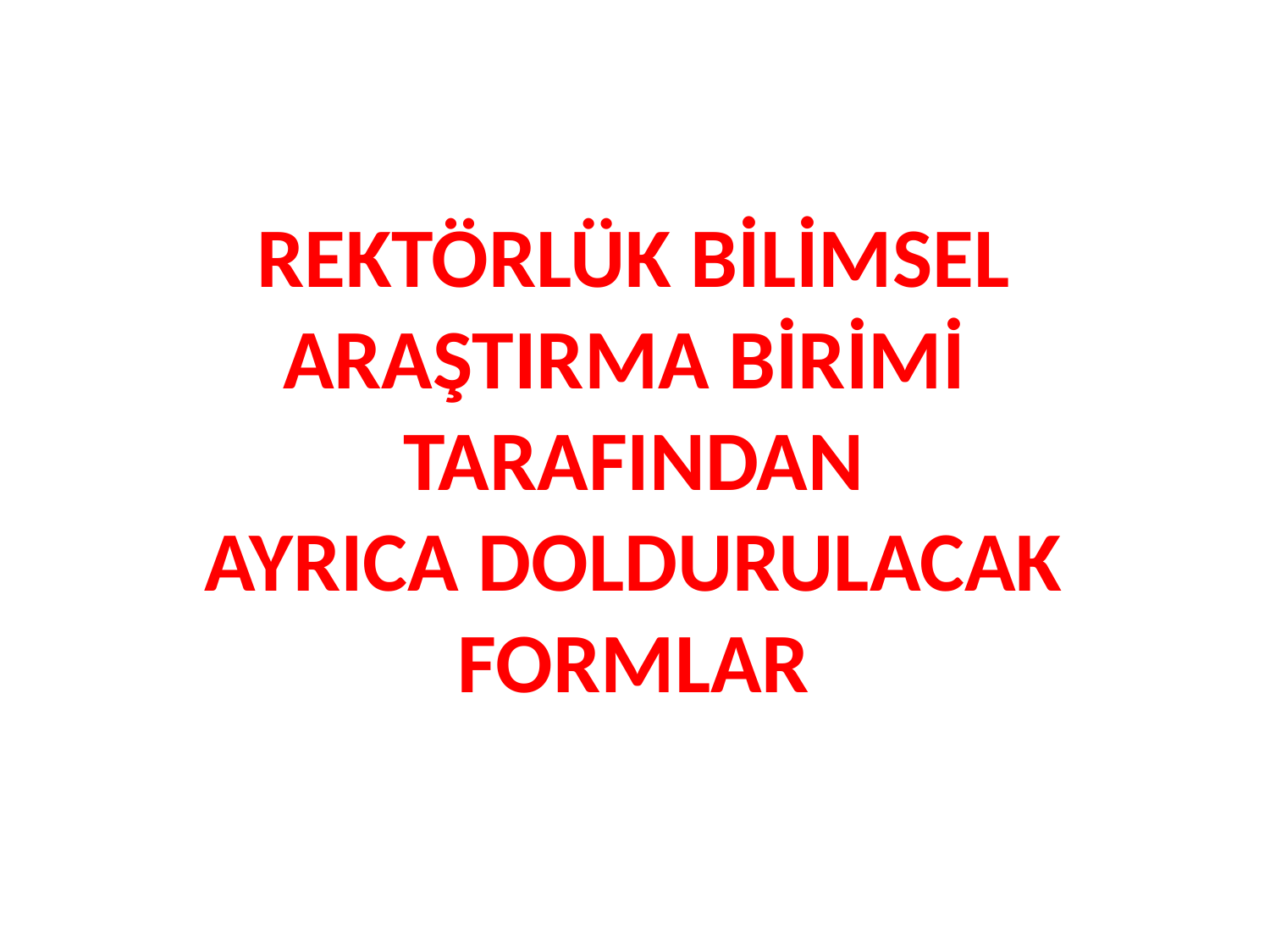

REKTÖRLÜK BİLİMSEL ARAŞTIRMA BİRİMİ
TARAFINDAN
AYRICA DOLDURULACAK
FORMLAR